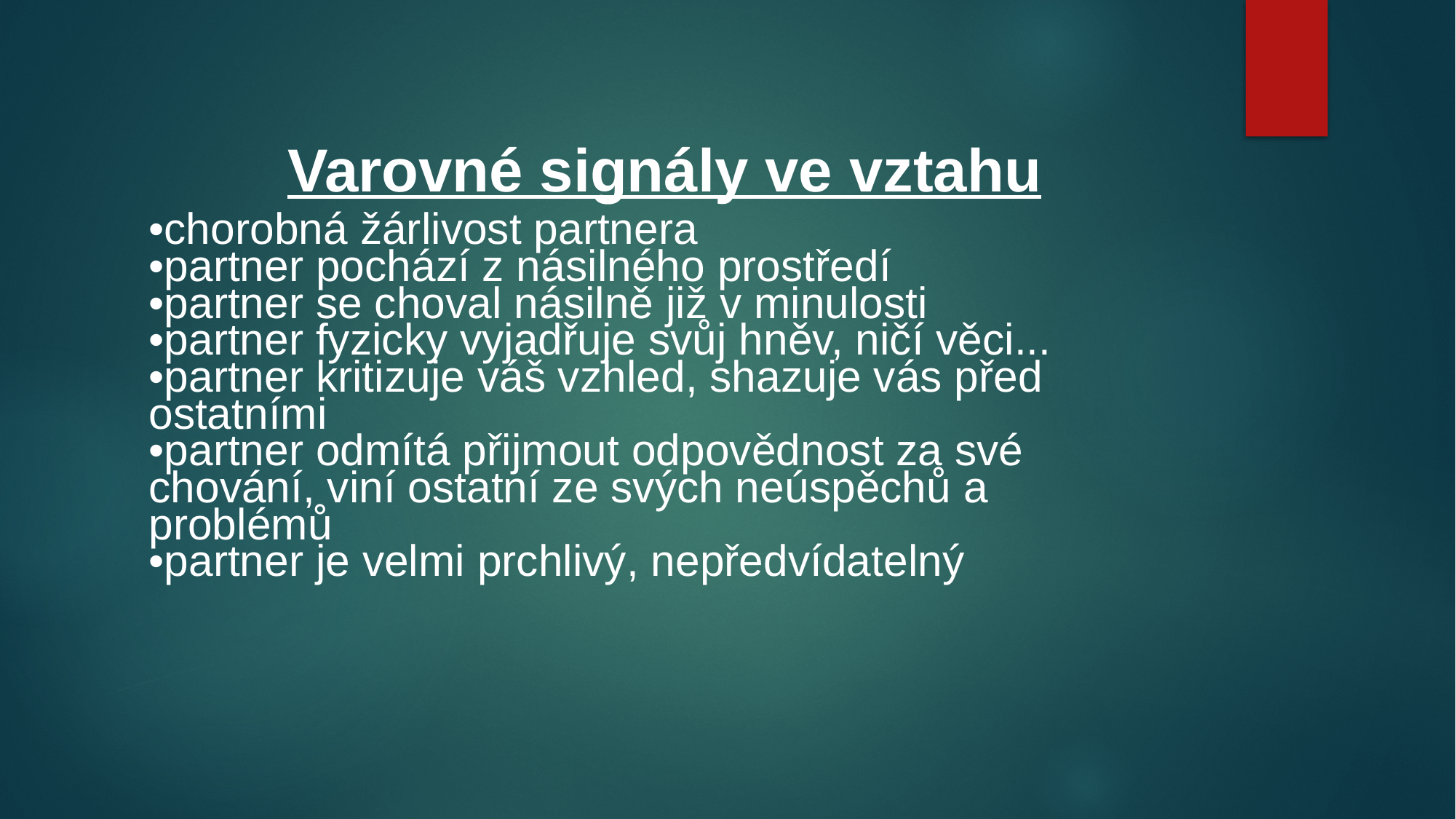

# Varovné signály ve vztahu
•chorobná žárlivost partnera
•partner pochází z násilného prostředí
•partner se choval násilně již v minulosti
•partner fyzicky vyjadřuje svůj hněv, ničí věci...
•partner kritizuje váš vzhled, shazuje vás před ostatními
•partner odmítá přijmout odpovědnost za své chování, viní ostatní ze svých neúspěchů a problémů
•partner je velmi prchlivý, nepředvídatelný